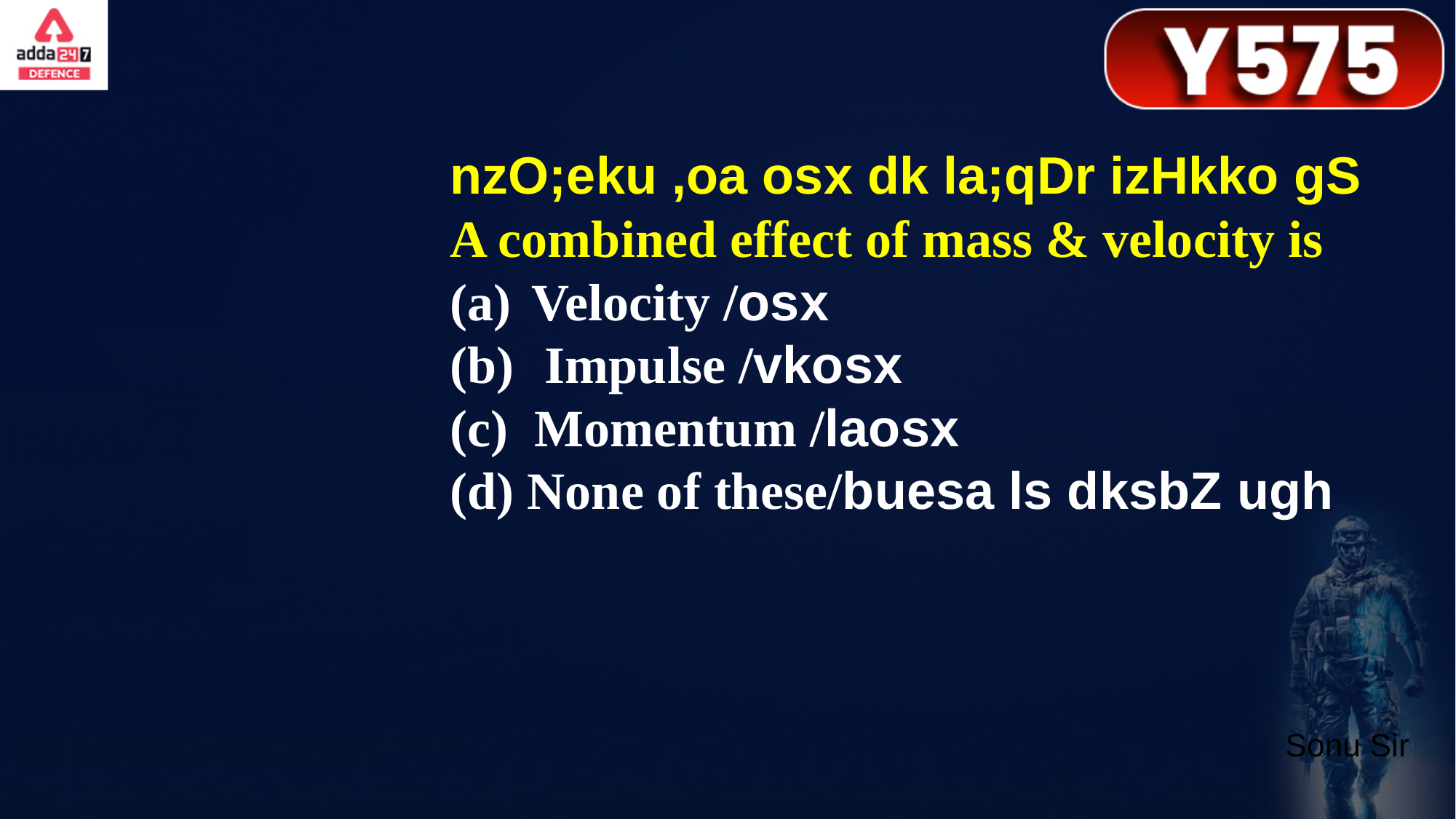

nzO;eku ,oa osx dk la;qDr izHkko gS
A combined effect of mass & velocity is
Velocity /osx
 Impulse /vkosx
(c)  Momentum /laosx
(d) None of these/buesa ls dksbZ ugh
Sonu Sir